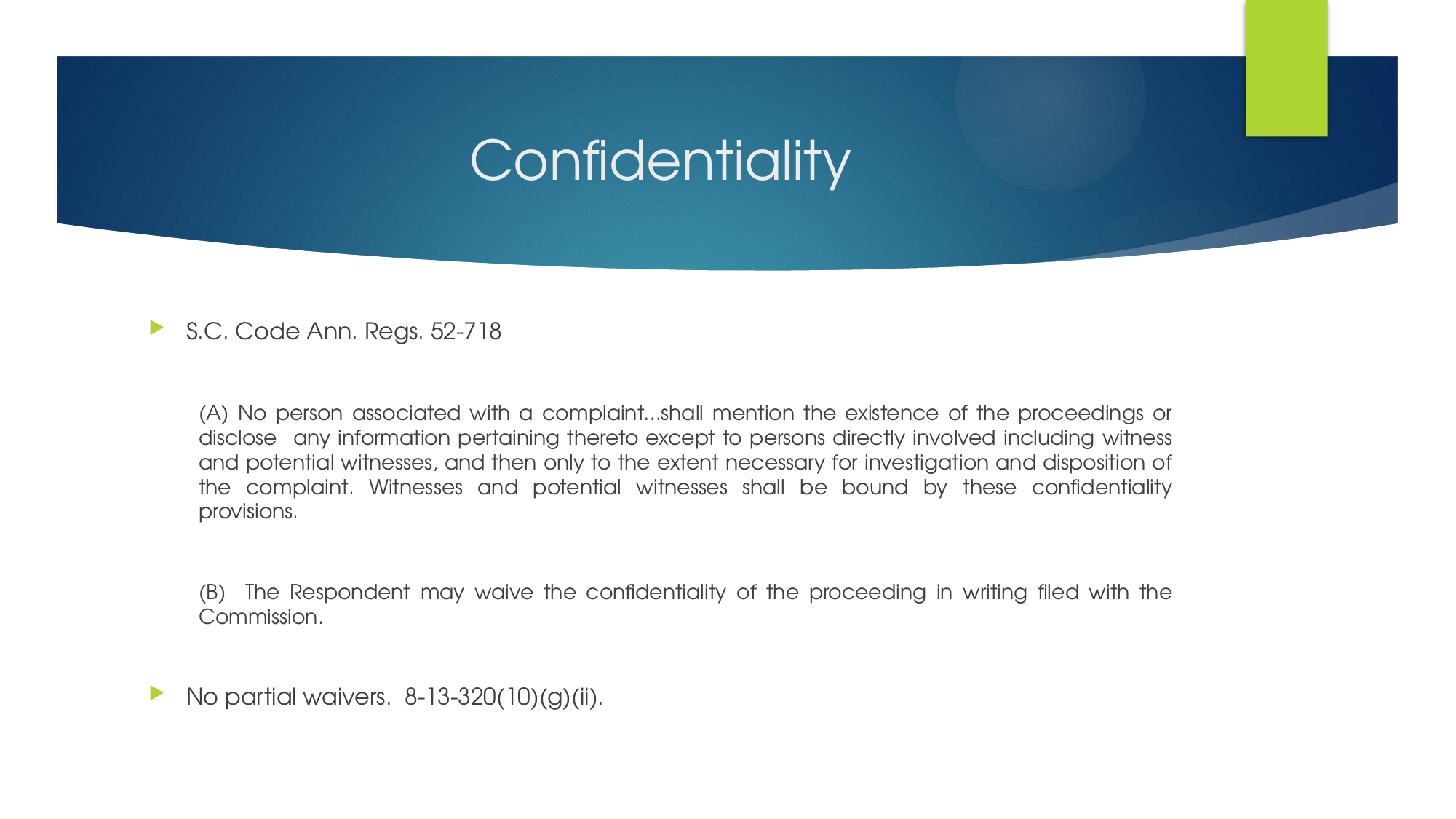

# Confidentiality
S.C. Code Ann. Regs. 52-718

(A) No person associated with a complaint…shall mention the existence of the proceedings or disclose 	any information pertaining thereto except to persons directly involved including witness and potential witnesses, and then only to the extent necessary for investigation and disposition of the complaint. Witnesses and potential witnesses shall be bound by these confidentiality provisions.

(B)  The Respondent may waive the confidentiality of the proceeding in writing filed with the Commission.

No partial waivers.  8-13-320(10)(g)(ii).